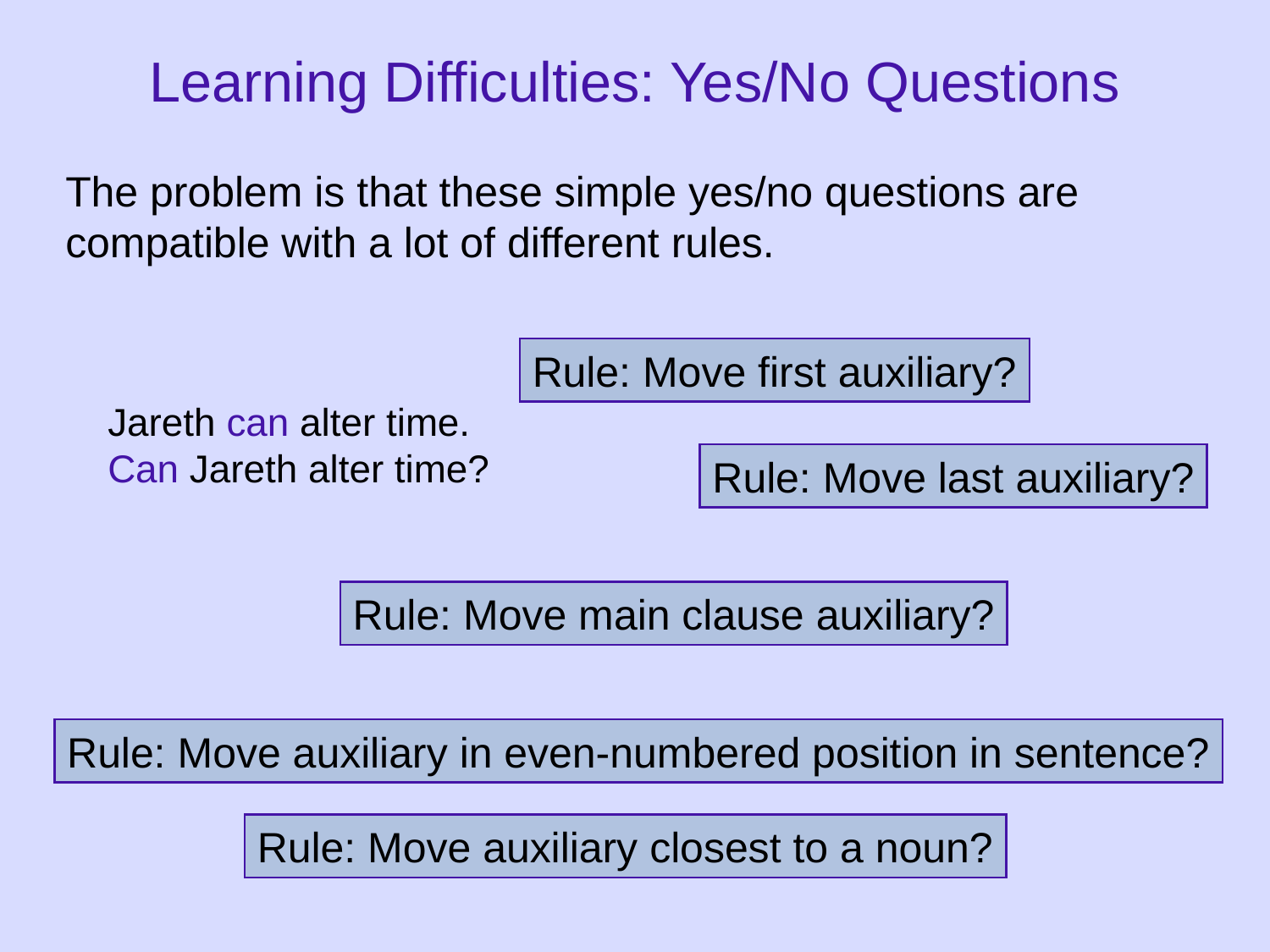

# Learning Difficulties: Yes/No Questions
The problem is that these simple yes/no questions are compatible with a lot of different rules.
Rule: Move first auxiliary?
Jareth can alter time.
Can Jareth alter time?
Rule: Move last auxiliary?
Rule: Move main clause auxiliary?
Rule: Move auxiliary in even-numbered position in sentence?
Rule: Move auxiliary closest to a noun?